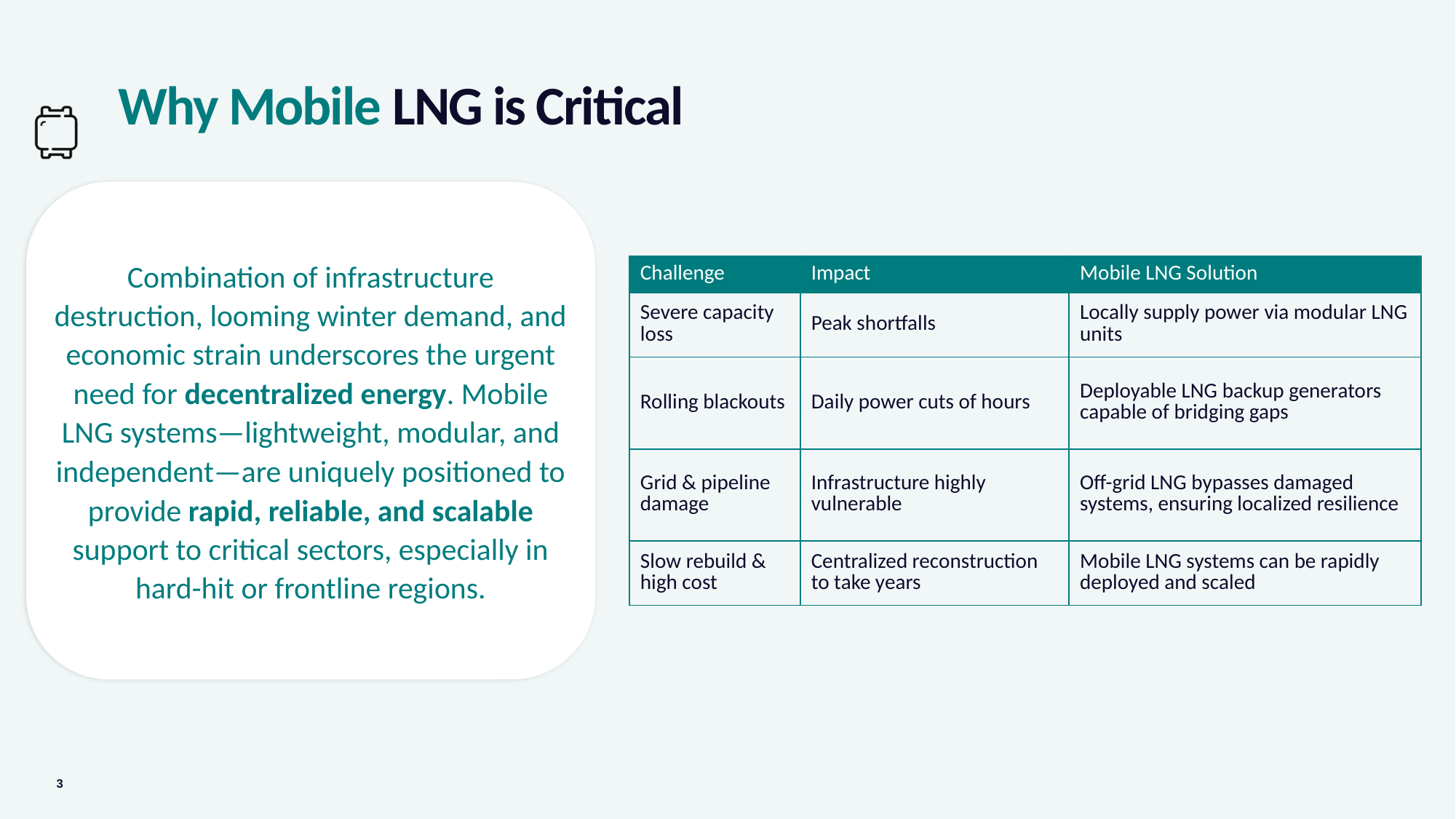

# Why Mobile LNG is Critical

Combination of infrastructure destruction, looming winter demand, and economic strain underscores the urgent need for decentralized energy. Mobile LNG systems—lightweight, modular, and independent—are uniquely positioned to provide rapid, reliable, and scalable support to critical sectors, especially in hard-hit or frontline regions.
| Challenge | Impact | Mobile LNG Solution |
| --- | --- | --- |
| Severe capacity loss | Peak shortfalls | Locally supply power via modular LNG units |
| Rolling blackouts | Daily power cuts of hours | Deployable LNG backup generators capable of bridging gaps |
| Grid & pipeline damage | Infrastructure highly vulnerable | Off-grid LNG bypasses damaged systems, ensuring localized resilience |
| Slow rebuild & high cost | Centralized reconstruction to take years | Mobile LNG systems can be rapidly deployed and scaled |